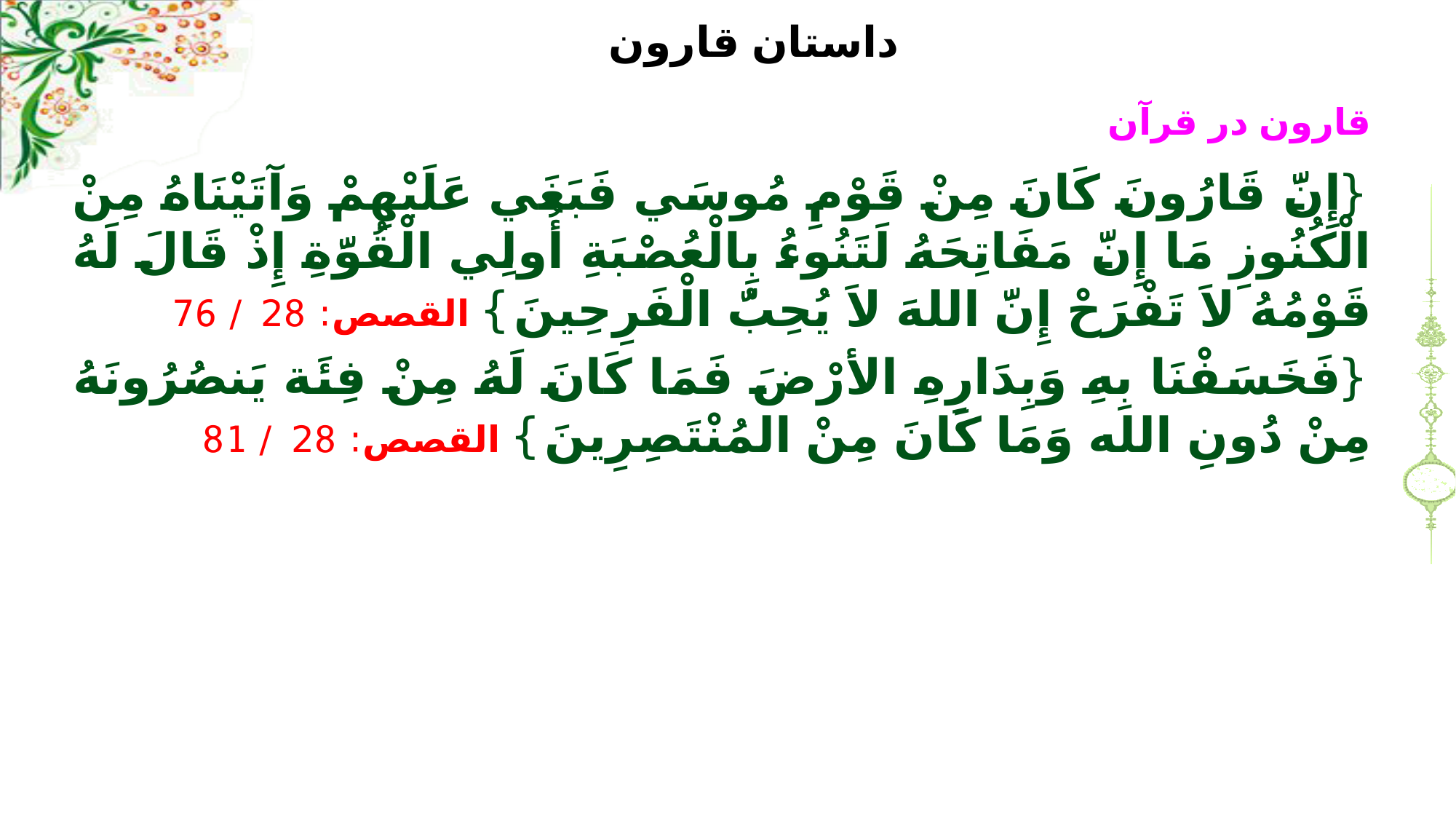

# داستان قارون
قارون در قرآن
{إِنَّ قَارُونَ كَانَ مِنْ قَوْمِ مُوسَي فَبَغَي عَلَيْهِمْ وَآتَيْنَاهُ مِنْ الْكُنُوزِ مَا إِنَّ مَفَاتِحَهُ لَتَنُوءُ بِالْعُصْبَةِ أُولِي الْقُوَّةِ إِذْ قَالَ لَهُ قَوْمُهُ لاَ تَفْرَحْ إِنَّ اللهَ لاَ يُحِبُّ الْفَرِحِينَ} القصص: 28 / 76
{فَخَسَفْنَا بِهِ وَبِدَارِهِ الأرْضَ فَمَا كَانَ لَهُ مِنْ فِئَة يَنصُرُونَهُ مِنْ دُونِ الله وَمَا كَانَ مِنْ المُنْتَصِرِينَ} القصص: 28 / 81